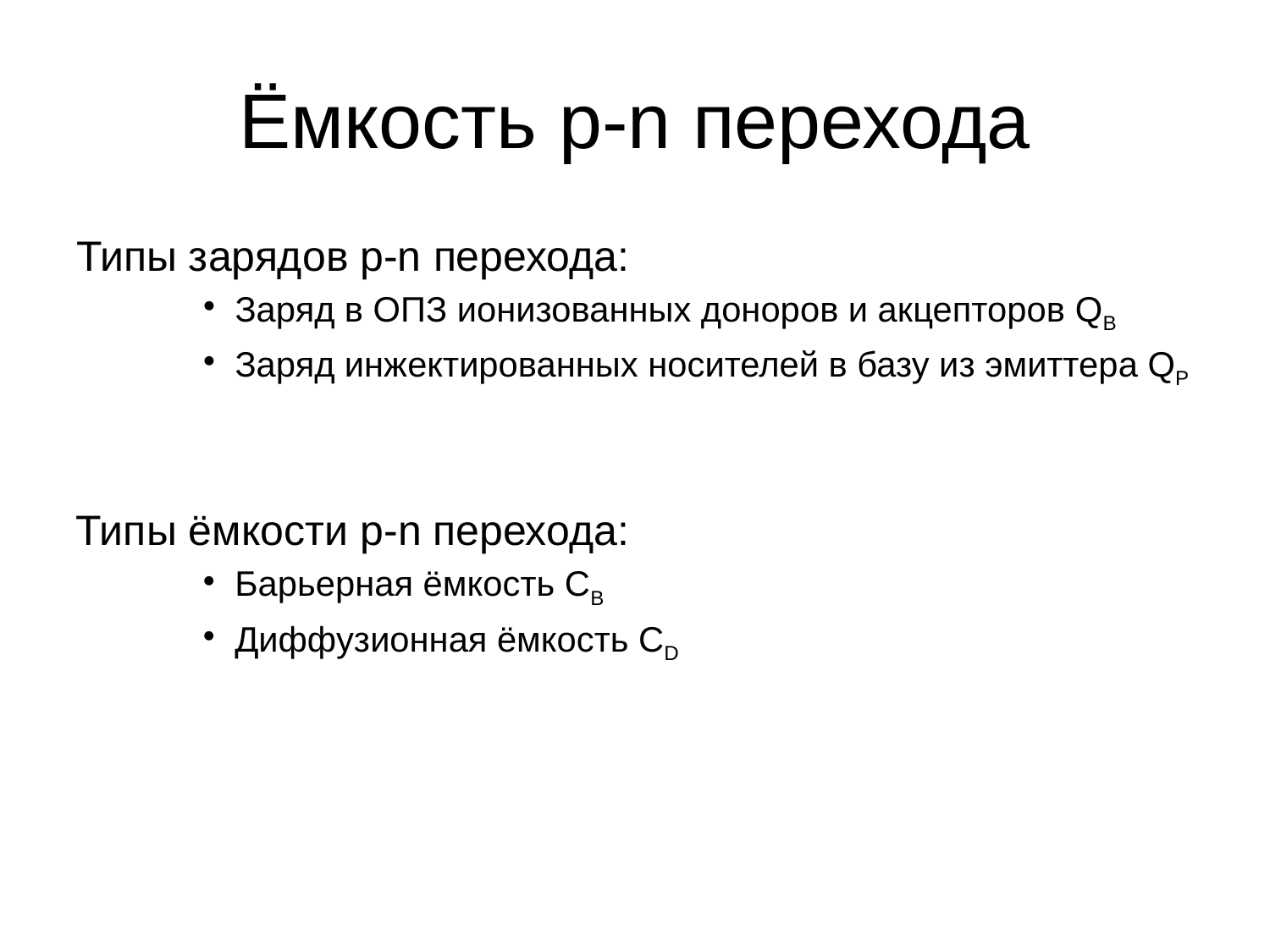

# Ёмкость p-n перехода
Типы зарядов p-n перехода:
Заряд в ОПЗ ионизованных доноров и акцепторов QB
Заряд инжектированных носителей в базу из эмиттера QP

Типы ёмкости p-n перехода:
Барьерная ёмкость CB
Диффузионная ёмкость CD